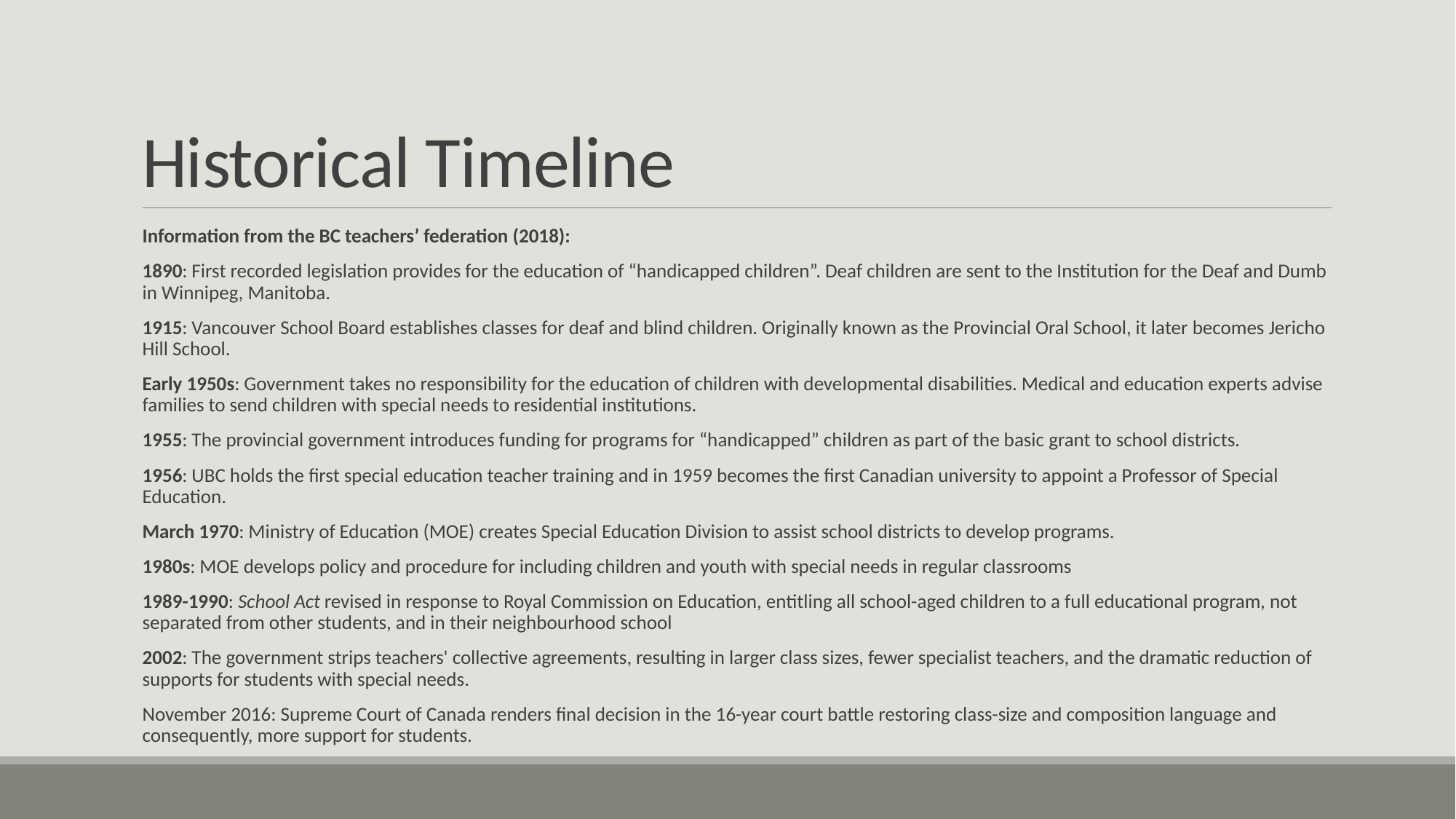

# Historical Timeline
Information from the BC teachers’ federation (2018):
1890: First recorded legislation provides for the education of “handicapped children”. Deaf children are sent to the Institution for the Deaf and Dumb in Winnipeg, Manitoba.
1915: Vancouver School Board establishes classes for deaf and blind children. Originally known as the Provincial Oral School, it later becomes Jericho Hill School.
Early 1950s: Government takes no responsibility for the education of children with developmental disabilities. Medical and education experts advise families to send children with special needs to residential institutions.
1955: The provincial government introduces funding for programs for “handicapped” children as part of the basic grant to school districts.
1956: UBC holds the first special education teacher training and in 1959 becomes the first Canadian university to appoint a Professor of Special Education.
March 1970: Ministry of Education (MOE) creates Special Education Division to assist school districts to develop programs.
1980s: MOE develops policy and procedure for including children and youth with special needs in regular classrooms
1989-1990: School Act revised in response to Royal Commission on Education, entitling all school-aged children to a full educational program, not separated from other students, and in their neighbourhood school
2002: The government strips teachers' collective agreements, resulting in larger class sizes, fewer specialist teachers, and the dramatic reduction of supports for students with special needs.
November 2016: Supreme Court of Canada renders final decision in the 16-year court battle restoring class-size and composition language and consequently, more support for students.